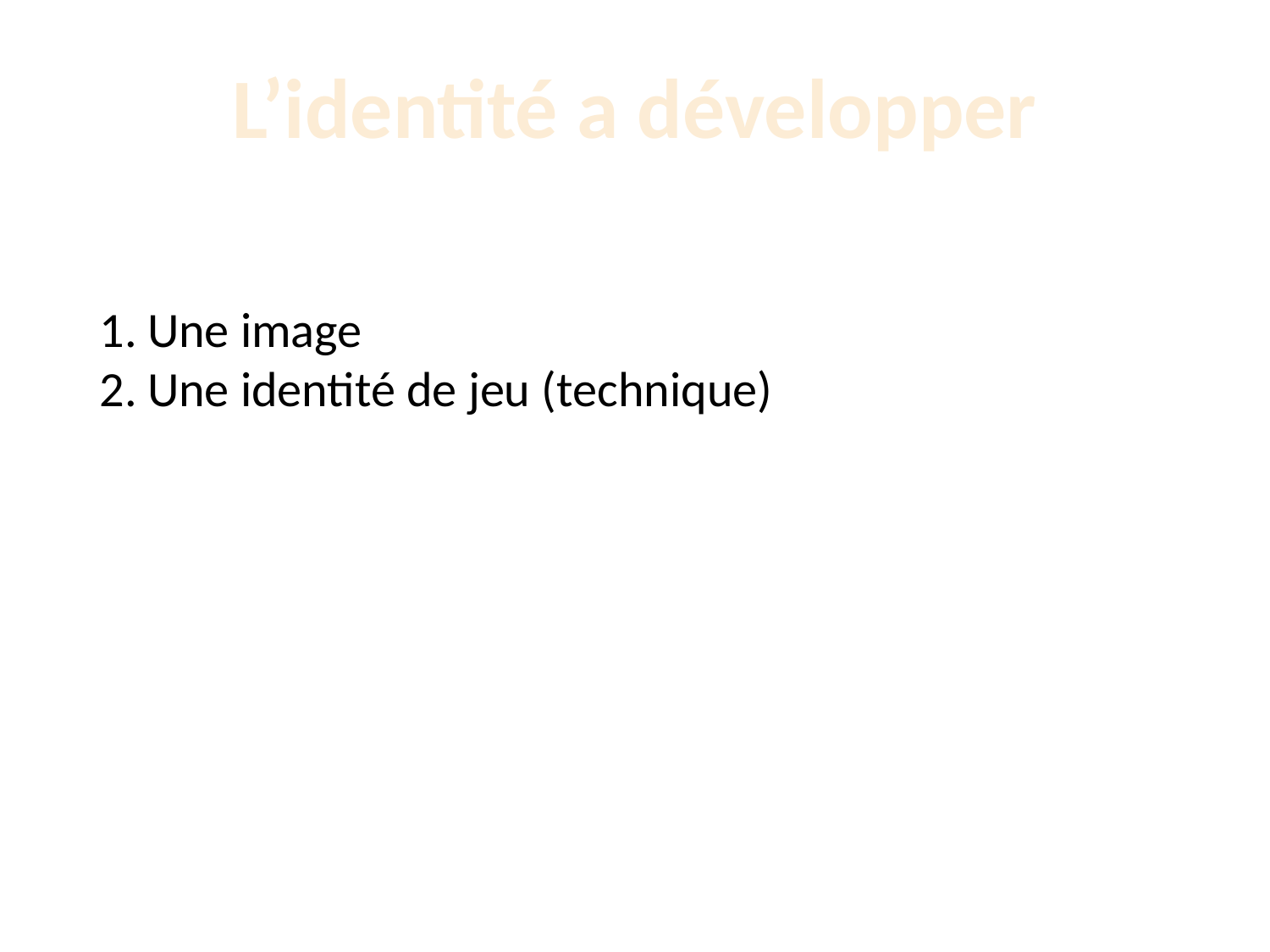

# L’identité a développer
Une image
Une identité de jeu (technique)